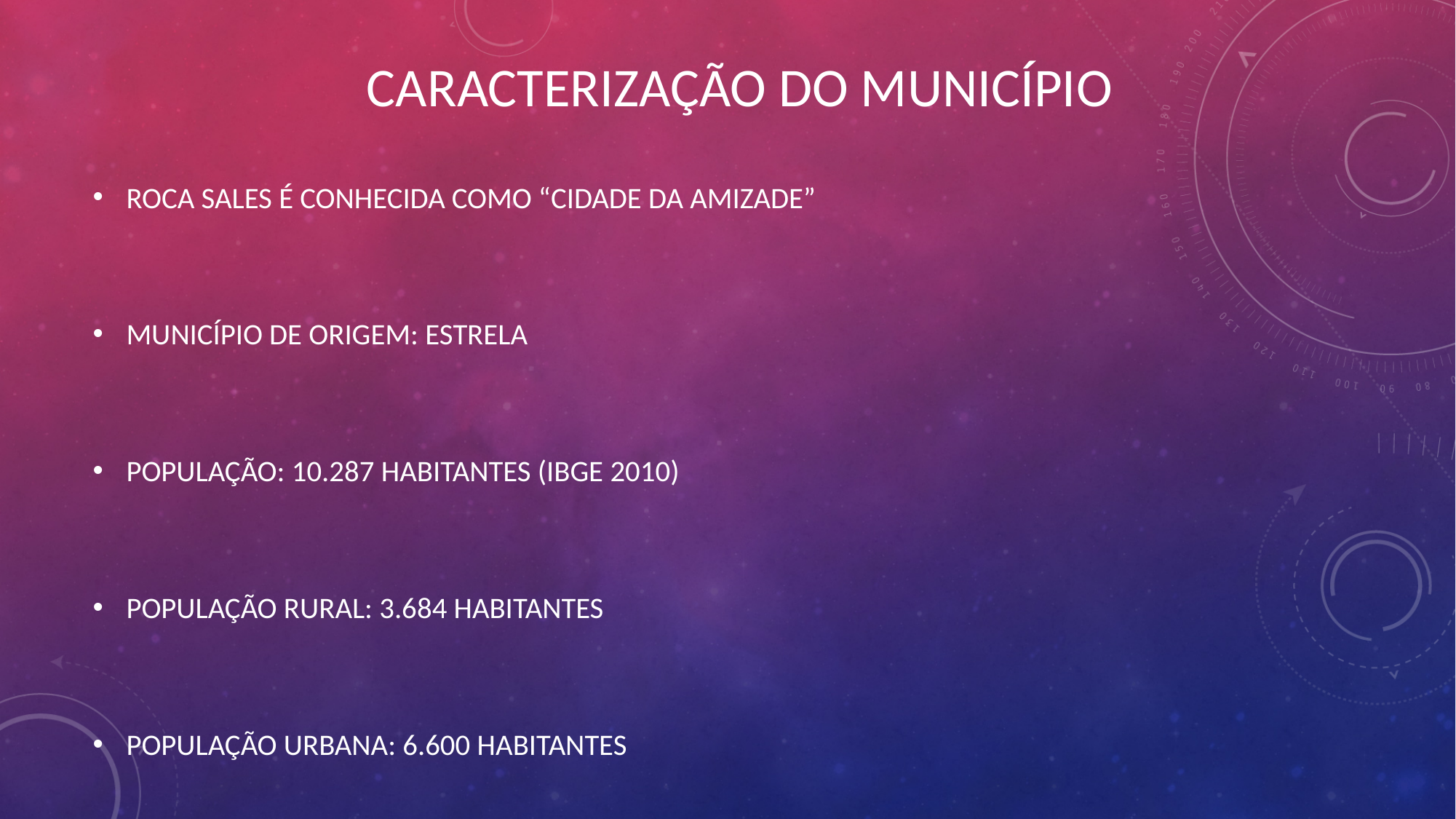

# Caracterização do município
ROCA SALES É CONHECIDA COMO “CIDADE DA AMIZADE”

MUNICÍPIO DE ORIGEM: ESTRELA

POPULAÇÃO: 10.287 HABITANTES (IBGE 2010)

POPULAÇÃO RURAL: 3.684 HABITANTES

POPULAÇÃO URBANA: 6.600 HABITANTES